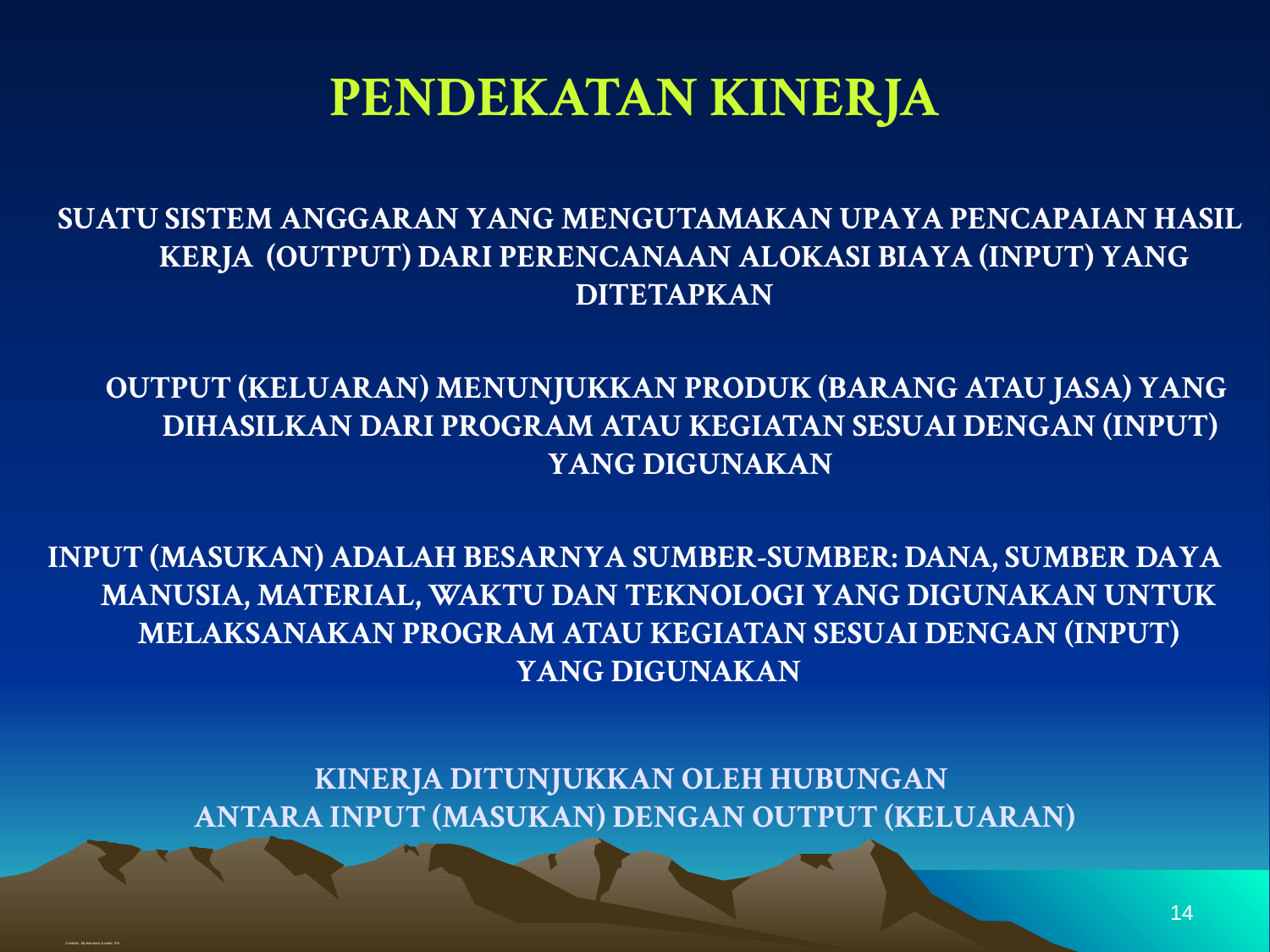

PENDEKATAN KINERJA
SUATU SISTEM ANGGARAN YANG MENGUTAMAKAN UPAYA PENCAPAIAN HASIL KERJA  (OUTPUT) DARI PERENCANAAN ALOKASI BIAYA (INPUT) YANG DITETAPKAN
OUTPUT (KELUARAN) MENUNJUKKAN PRODUK (BARANG ATAU JASA) YANG DIHASILKAN DARI PROGRAM ATAU KEGIATAN SESUAI DENGAN (INPUT) YANG DIGUNAKAN
INPUT (MASUKAN) ADALAH BESARNYA SUMBER-SUMBER: DANA, SUMBER DAYA MANUSIA, MATERIAL, WAKTU DAN TEKNOLOGI YANG DIGUNAKAN UNTUK MELAKSANAKAN PROGRAM ATAU KEGIATAN SESUAI DENGAN (INPUT) YANG DIGUNAKAN
KINERJA DITUNJUKKAN OLEH HUBUNGAN
ANTARA INPUT (MASUKAN) DENGAN OUTPUT (KELUARAN)

14
Created : Muhammad Junaidi, SH